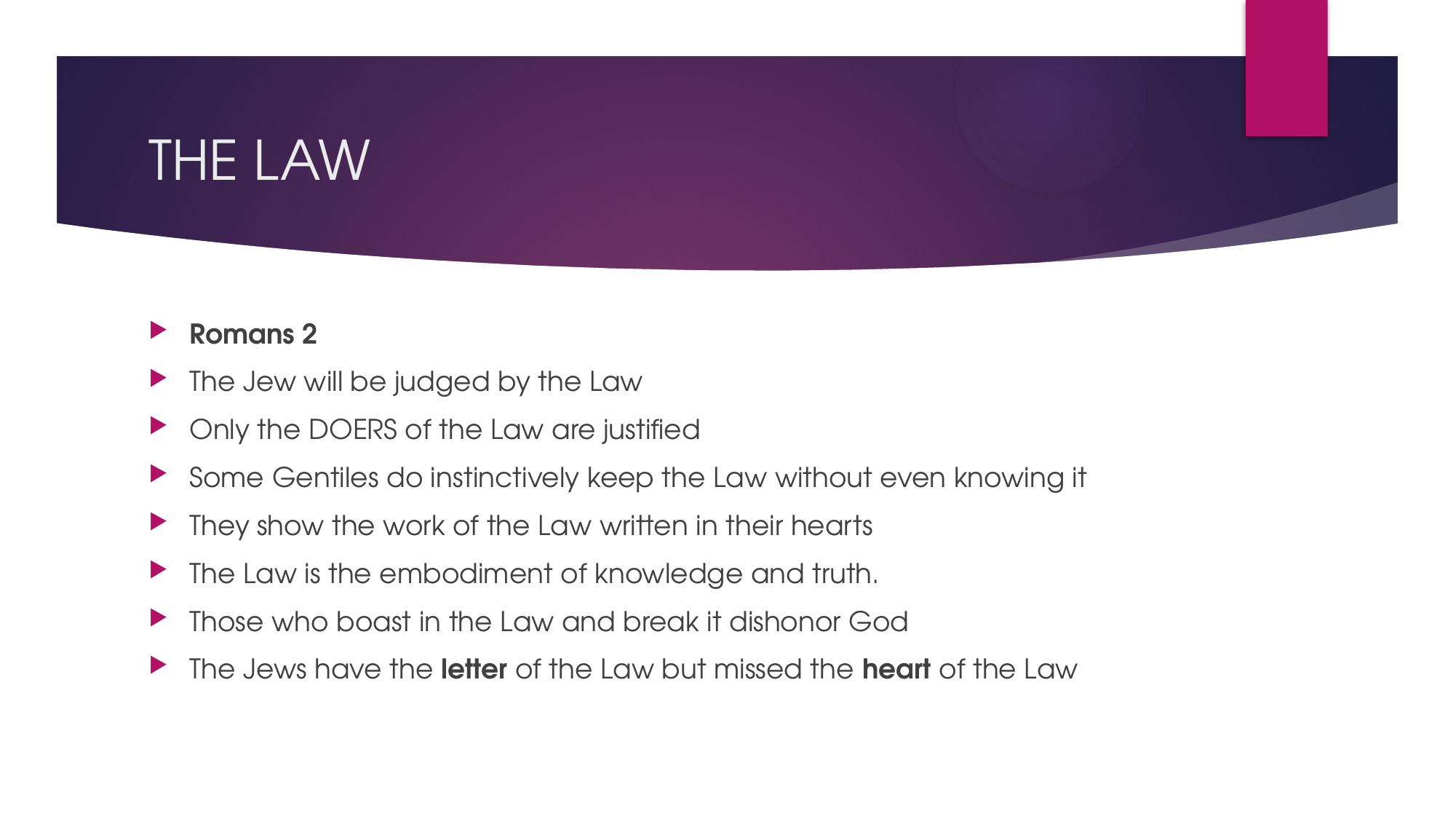

# THE LAW
Romans 2
The Jew will be judged by the Law
Only the DOERS of the Law are justified
Some Gentiles do instinctively keep the Law without even knowing it
They show the work of the Law written in their hearts
The Law is the embodiment of knowledge and truth.
Those who boast in the Law and break it dishonor God
The Jews have the letter of the Law but missed the heart of the Law